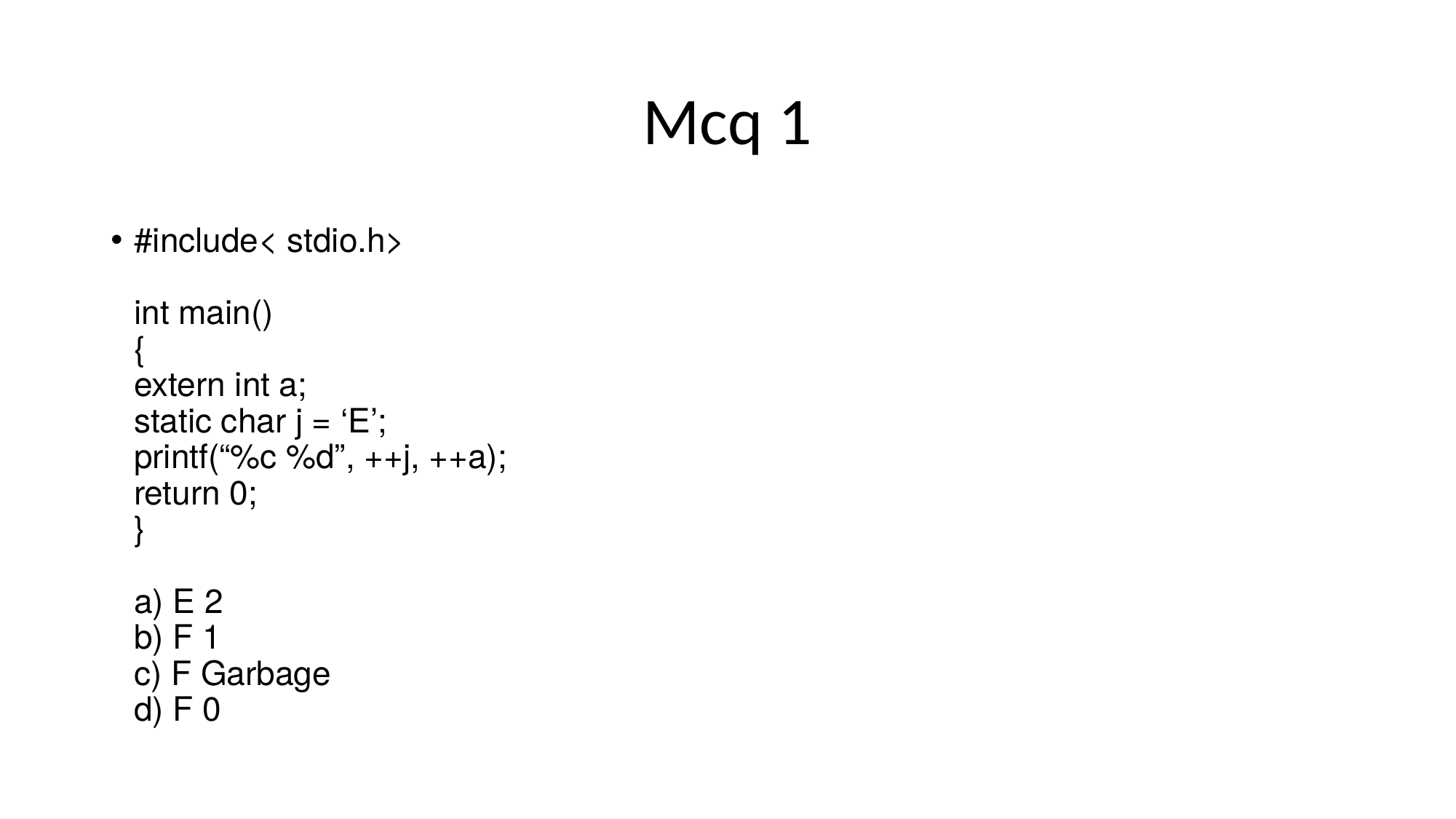

# Mcq 1
#include< stdio.h>
int main()
{
extern int a;
static char j = ‘E’;
printf(“%c %d”, ++j, ++a);
return 0;
}
a) E 2
b) F 1
c) F Garbage
d) F 0